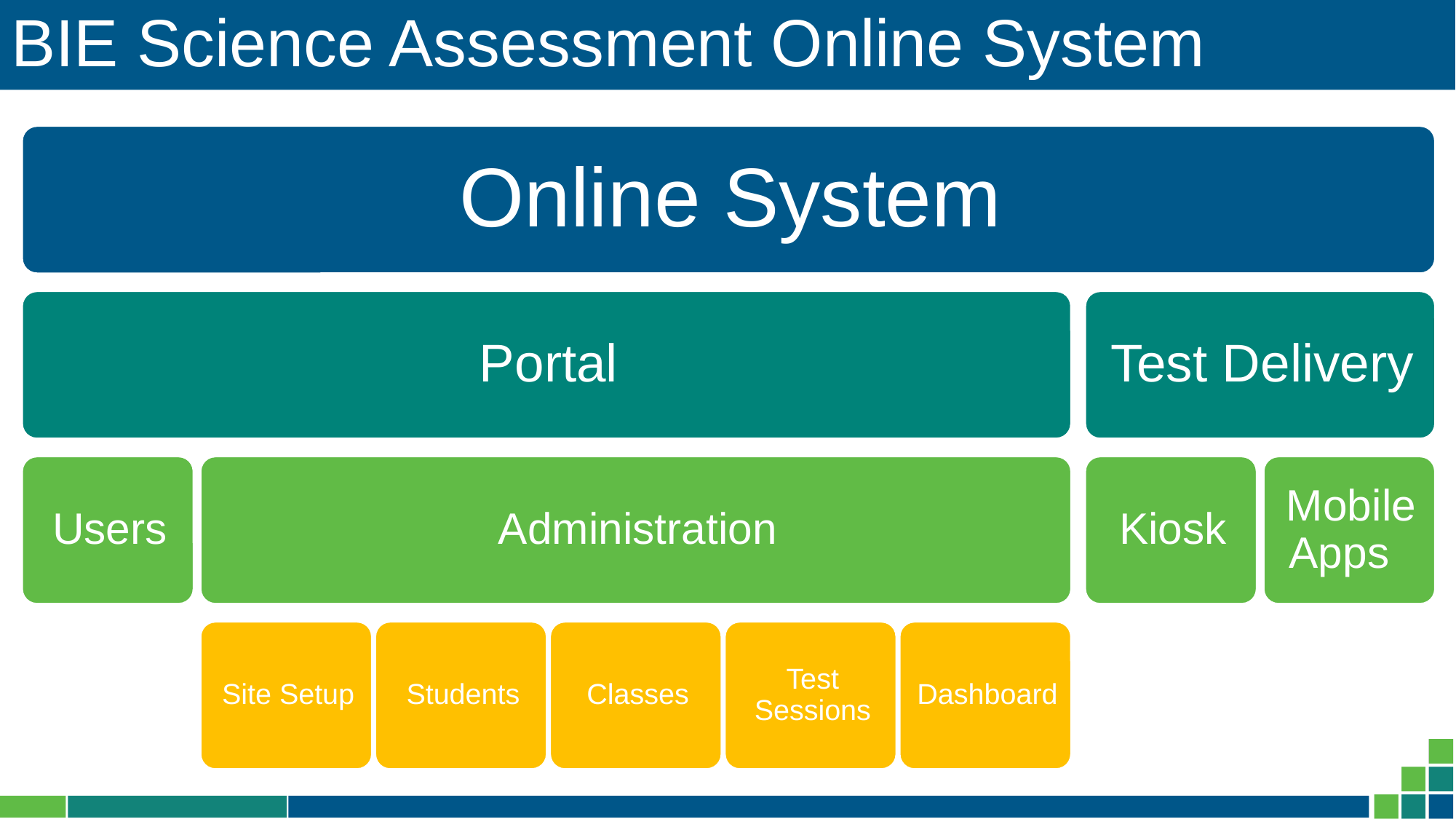

# BIE Science Assessment Online System
Online System
Portal
Users
Administration
Site Setup
Students
Classes
Test Sessions
Dashboard
Test Delivery
Kiosk
Mobile Apps